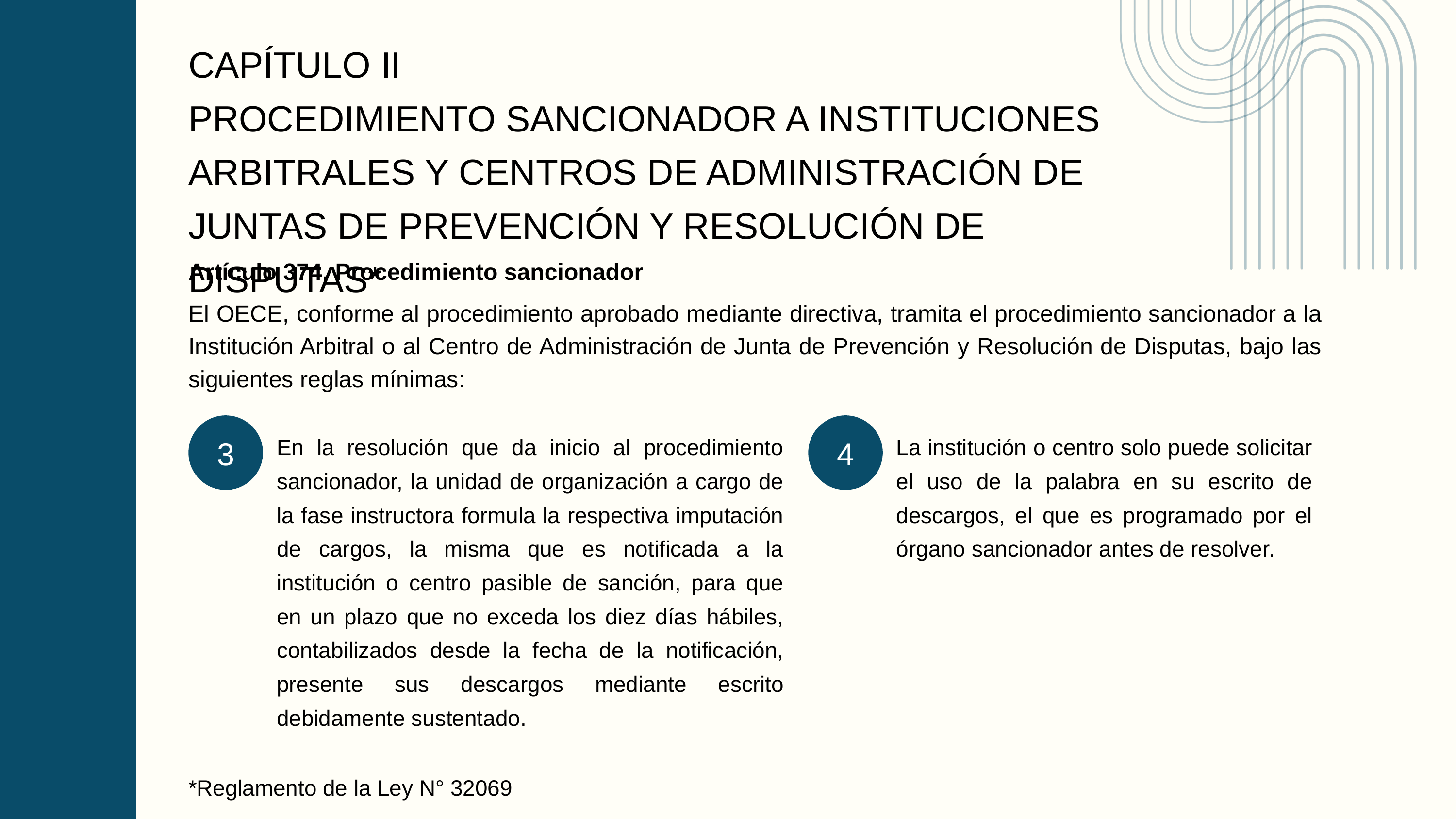

CAPÍTULO II
PROCEDIMIENTO SANCIONADOR A INSTITUCIONES ARBITRALES Y CENTROS DE ADMINISTRACIÓN DE JUNTAS DE PREVENCIÓN Y RESOLUCIÓN DE DISPUTAS*
Artículo 374. Procedimiento sancionador
El OECE, conforme al procedimiento aprobado mediante directiva, tramita el procedimiento sancionador a la Institución Arbitral o al Centro de Administración de Junta de Prevención y Resolución de Disputas, bajo las siguientes reglas mínimas:

3

4
En la resolución que da inicio al procedimiento sancionador, la unidad de organización a cargo de la fase instructora formula la respectiva imputación de cargos, la misma que es notificada a la institución o centro pasible de sanción, para que en un plazo que no exceda los diez días hábiles, contabilizados desde la fecha de la notificación, presente sus descargos mediante escrito debidamente sustentado.
La institución o centro solo puede solicitar el uso de la palabra en su escrito de descargos, el que es programado por el órgano sancionador antes de resolver.
*Reglamento de la Ley N° 32069